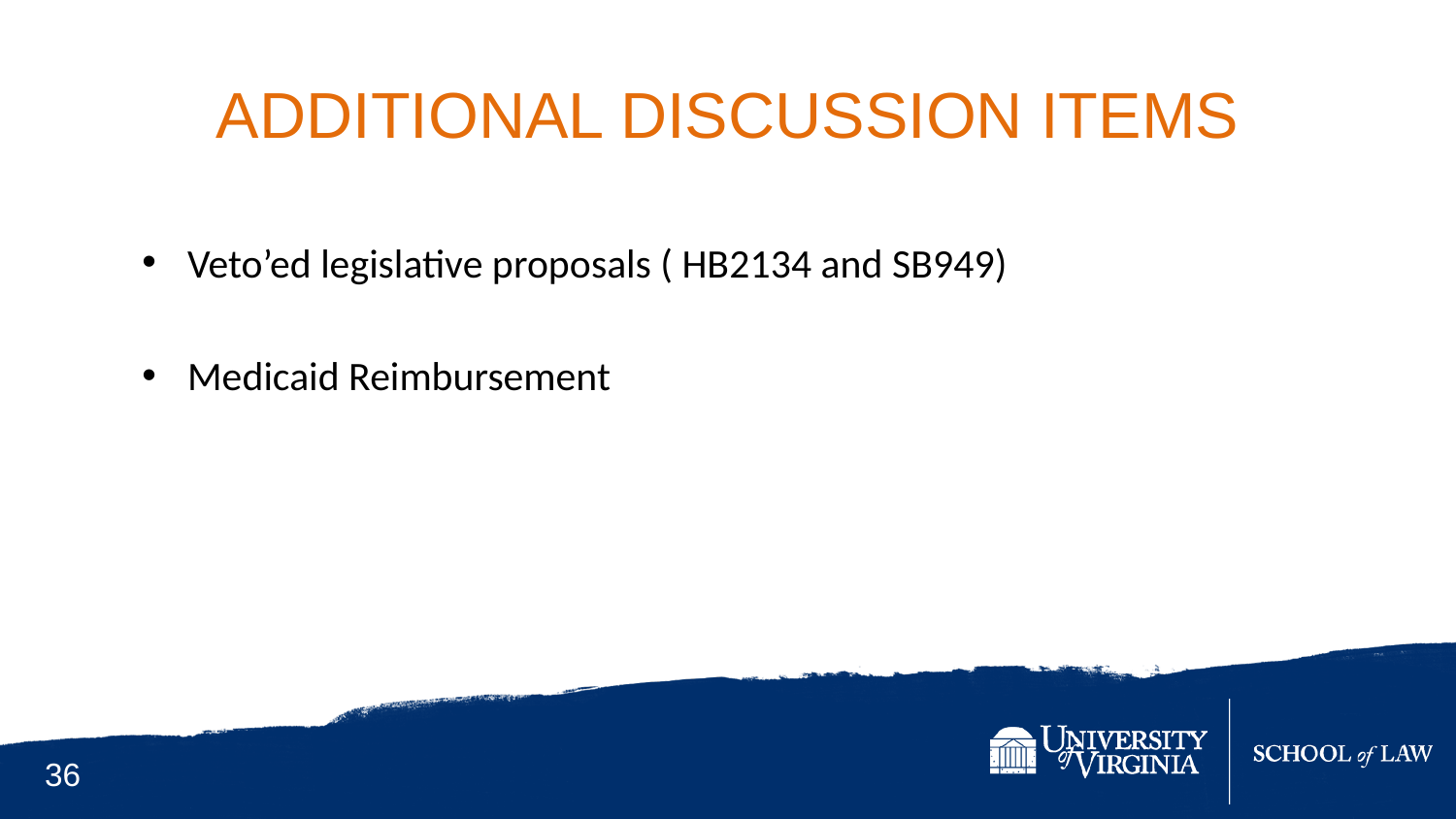

Additional discussion items

Veto’ed legislative proposals ( HB2134 and SB949)

Medicaid Reimbursement
36